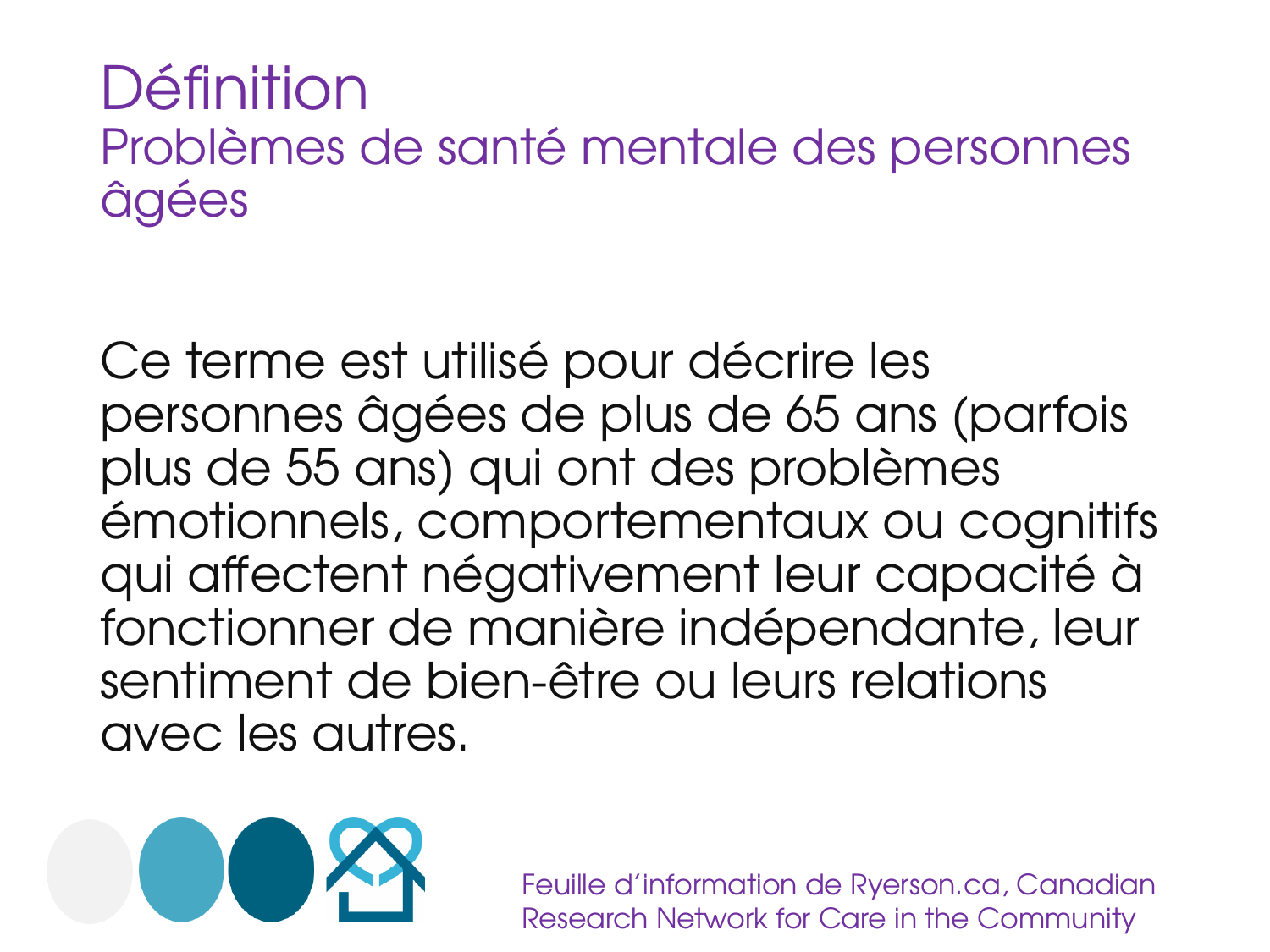

# Définition Problèmes de santé mentale des personnes âgées

Ce terme est utilisé pour décrire les personnes âgées de plus de 65 ans (parfois plus de 55 ans) qui ont des problèmes émotionnels, comportementaux ou cognitifs qui affectent négativement leur capacité à fonctionner de manière indépendante, leur sentiment de bien-être ou leurs relations avec les autres.

Feuille d’information de Ryerson.ca, Canadian Research Network for Care in the Community